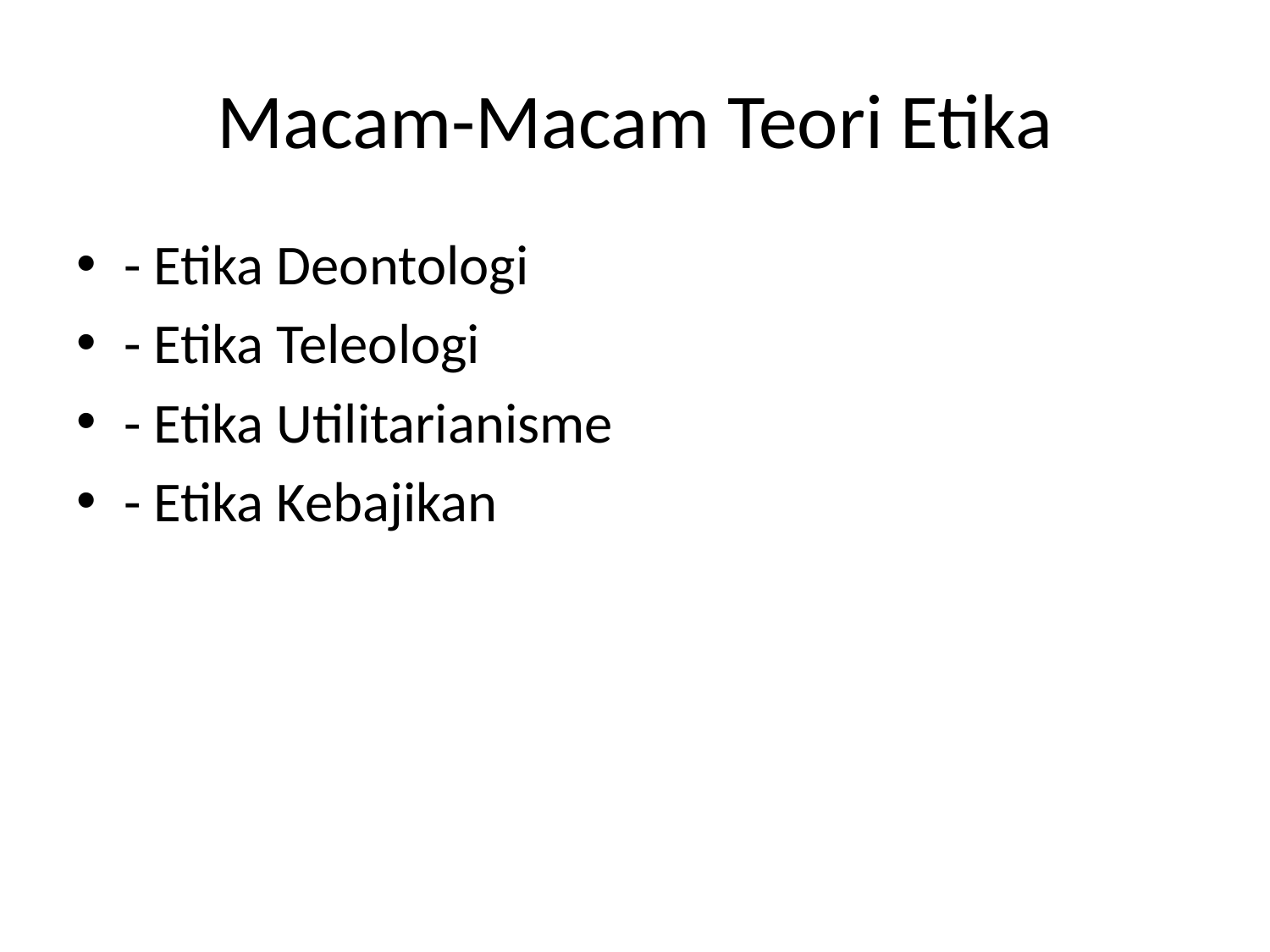

# Macam-Macam Teori Etika
- Etika Deontologi
- Etika Teleologi
- Etika Utilitarianisme
- Etika Kebajikan